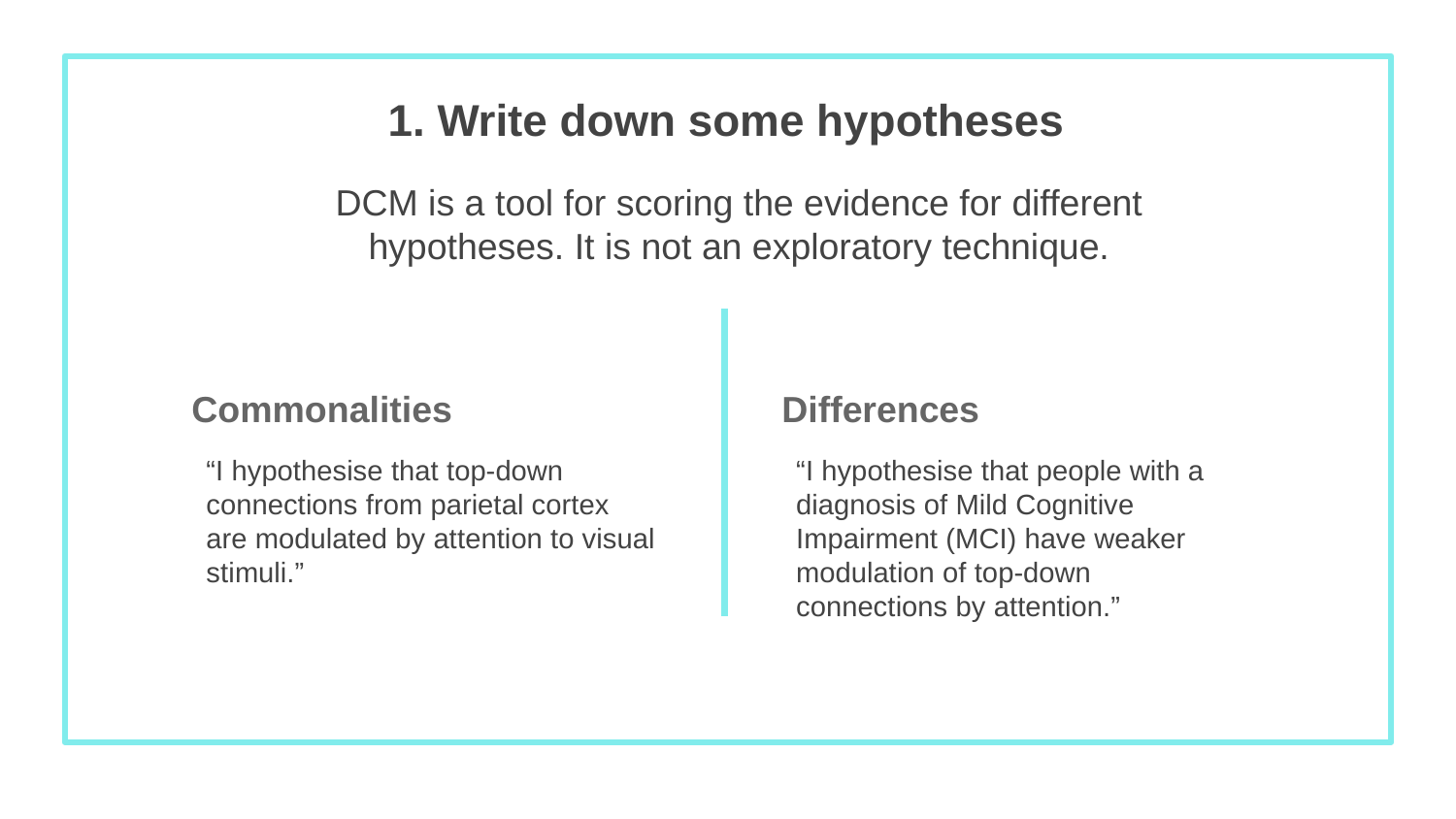

1. Write down some hypotheses
DCM is a tool for scoring the evidence for different hypotheses. It is not an exploratory technique.
# Commonalities
Differences
“I hypothesise that top-down connections from parietal cortex are modulated by attention to visual stimuli.”
“I hypothesise that people with a diagnosis of Mild Cognitive Impairment (MCI) have weaker modulation of top-down connections by attention.”